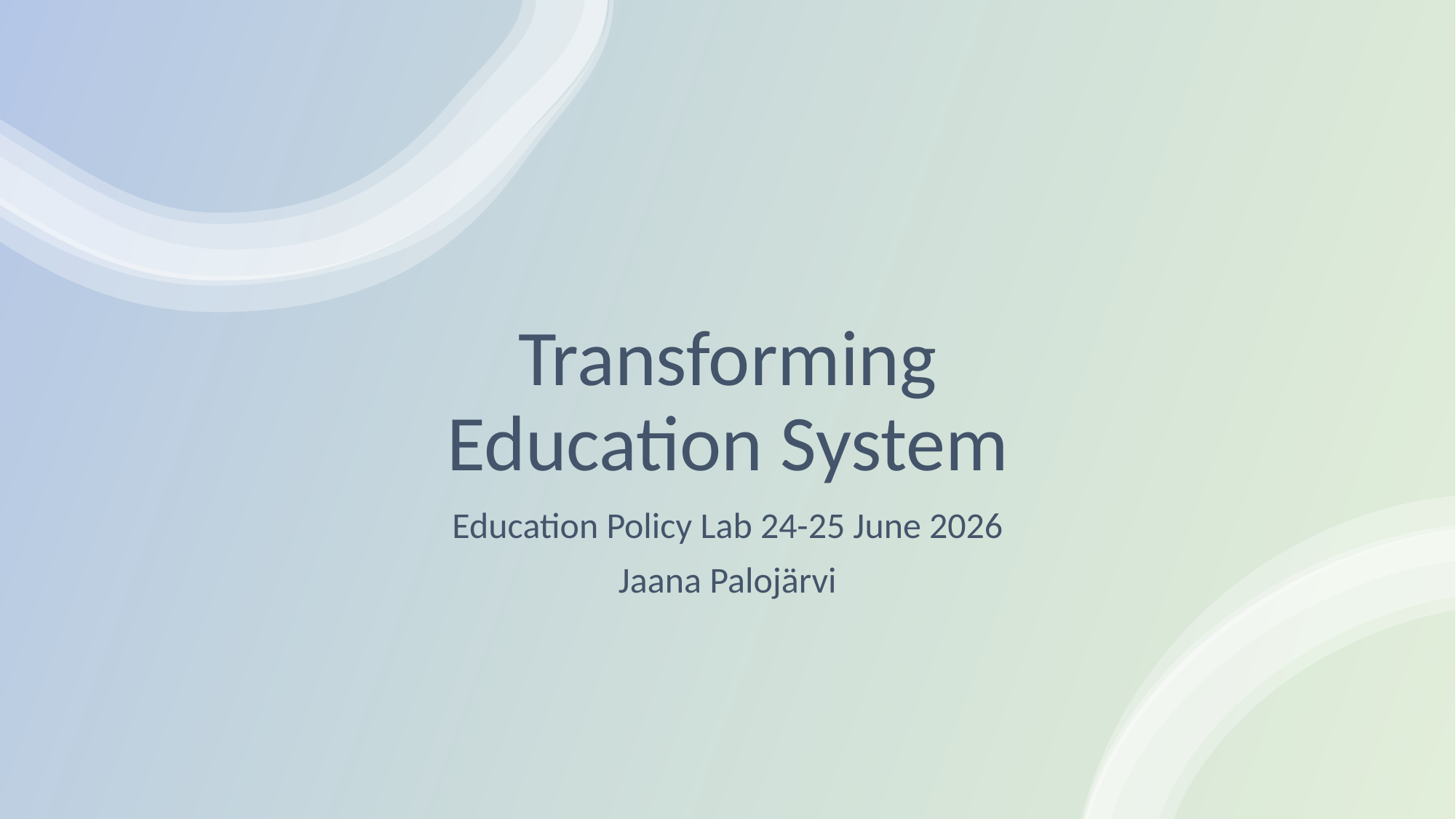

# Transforming Education System

Education Policy Lab 24-25 June 2026
Jaana Palojärvi